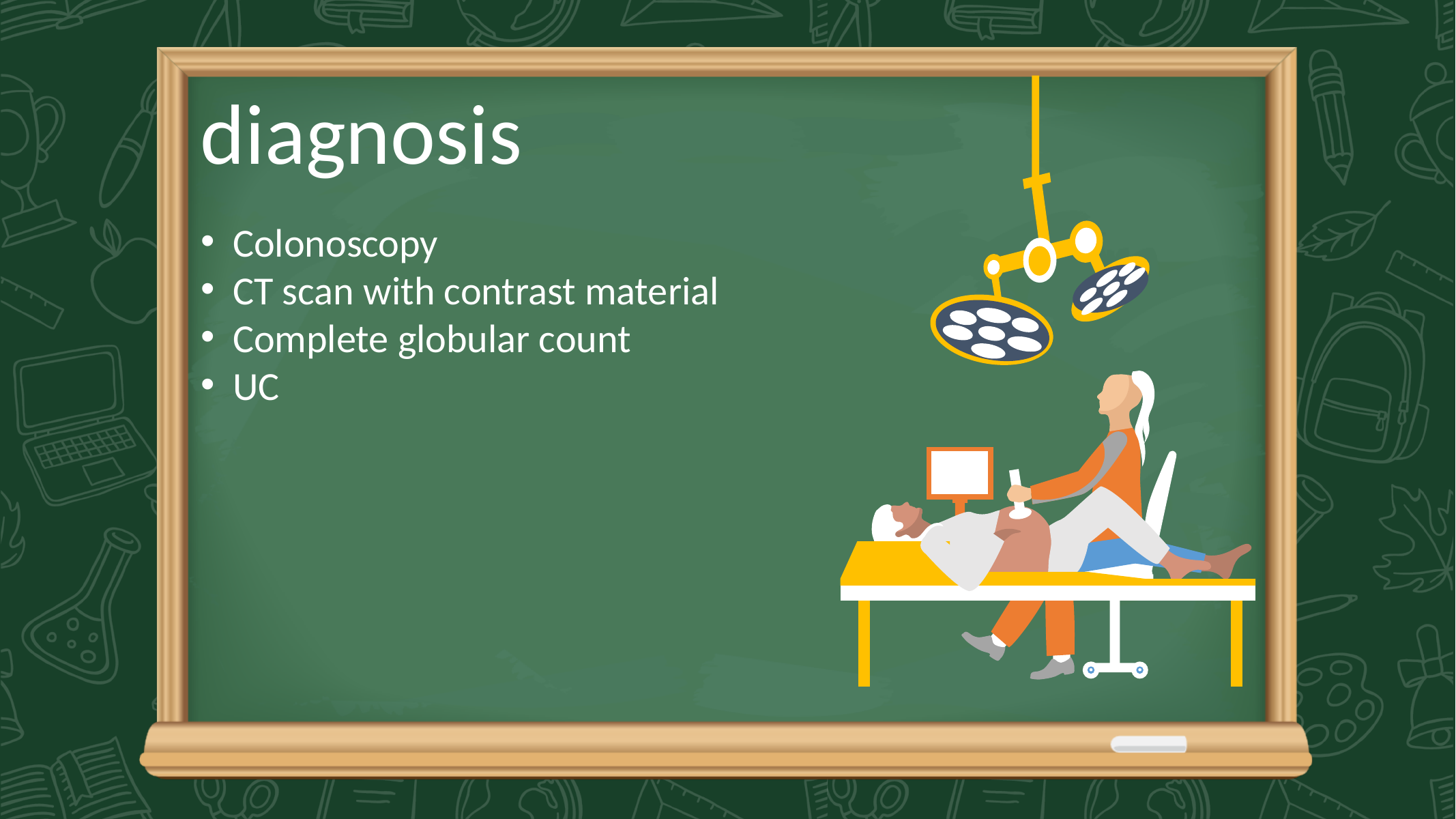

diagnosis

Colonoscopy
CT scan with contrast material
Complete globular count
UC